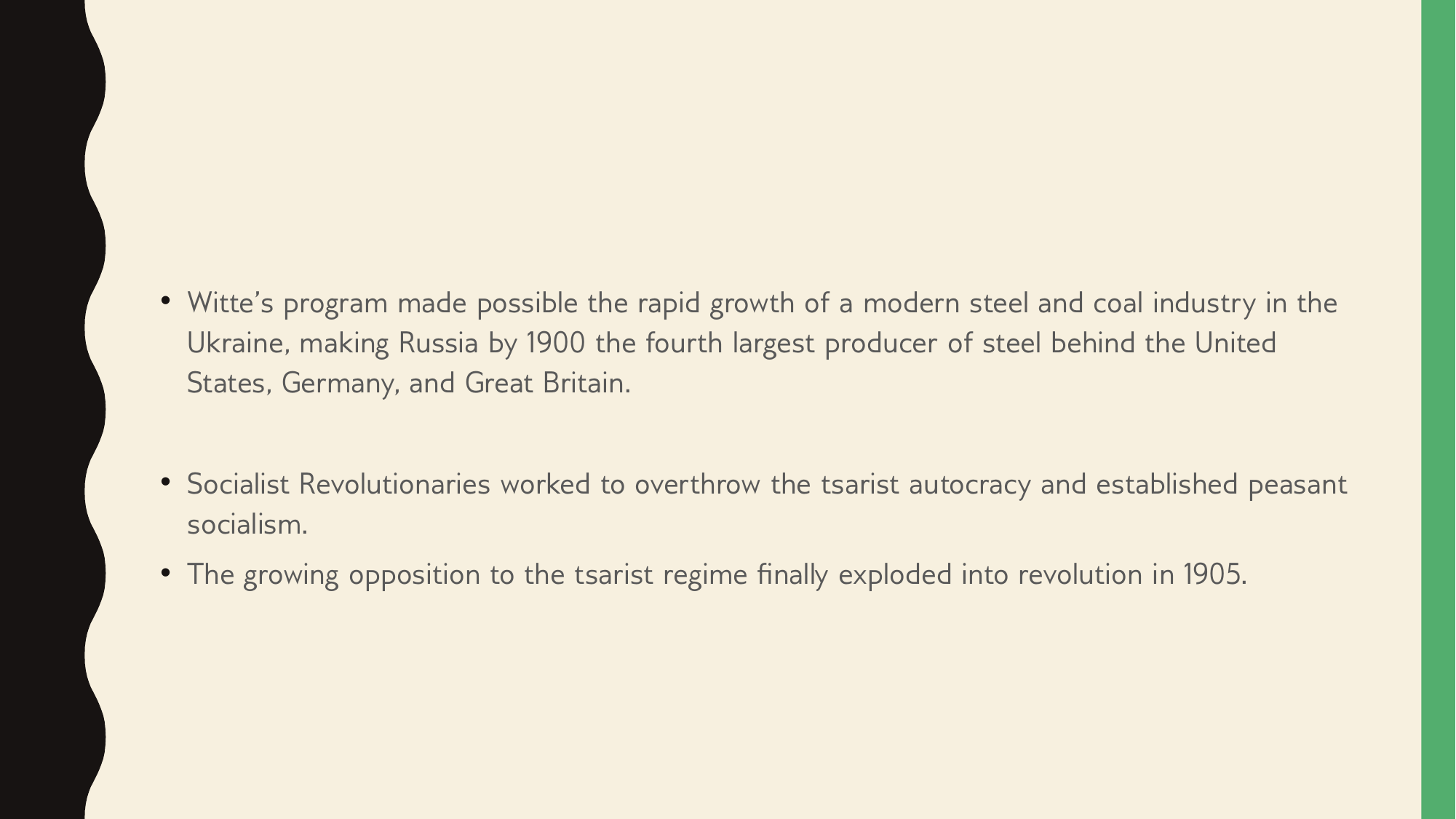

#
Witte’s program made possible the rapid growth of a modern steel and coal industry in the Ukraine, making Russia by 1900 the fourth largest producer of steel behind the United States, Germany, and Great Britain.

Socialist Revolutionaries worked to overthrow the tsarist autocracy and established peasant socialism.
The growing opposition to the tsarist regime finally exploded into revolution in 1905.